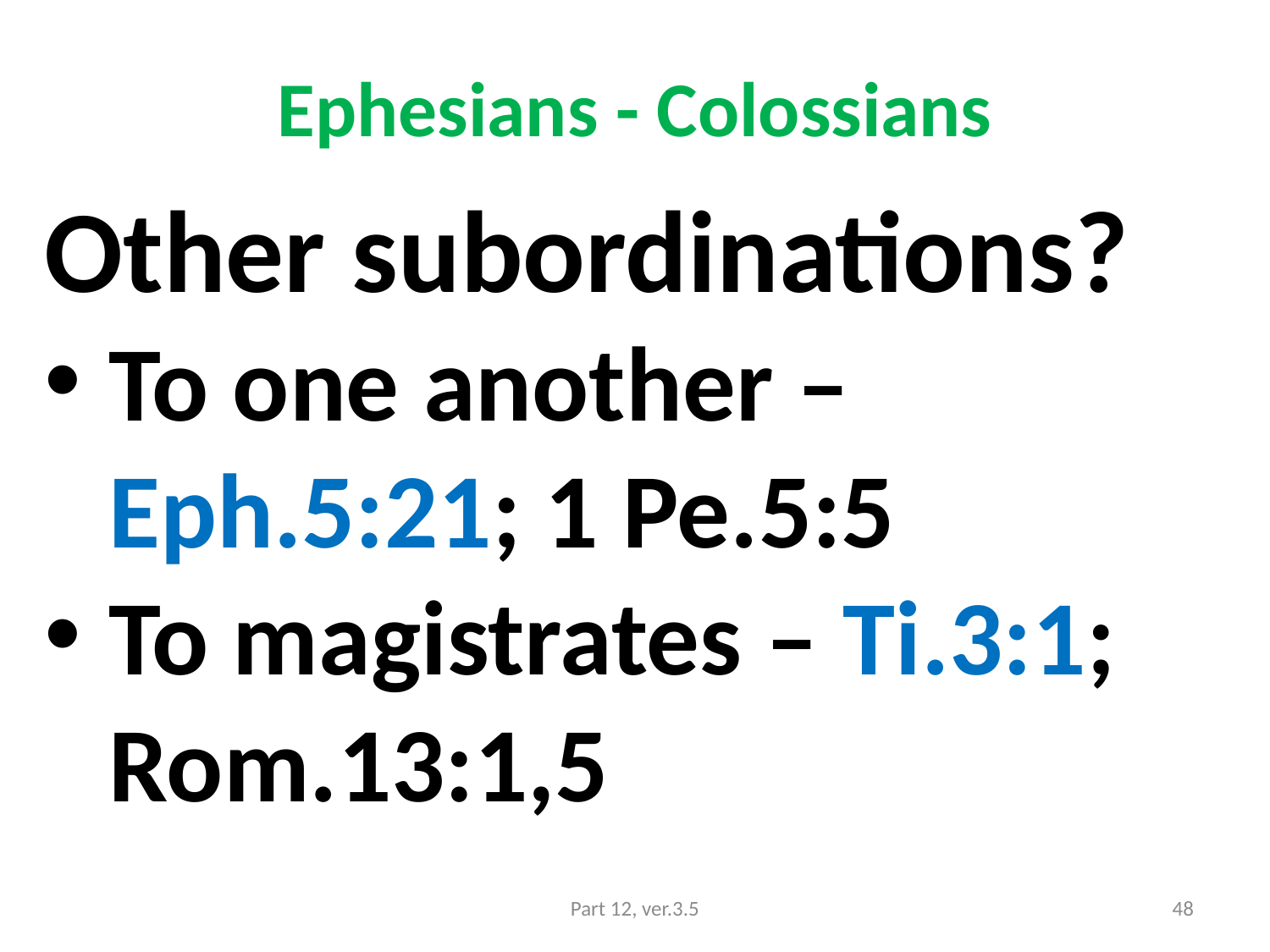

# Ephesians - Colossians
Other subordinations?
To one another – Eph.5:21; 1 Pe.5:5
To magistrates – Ti.3:1; Rom.13:1,5
Part 12, ver.3.5
48